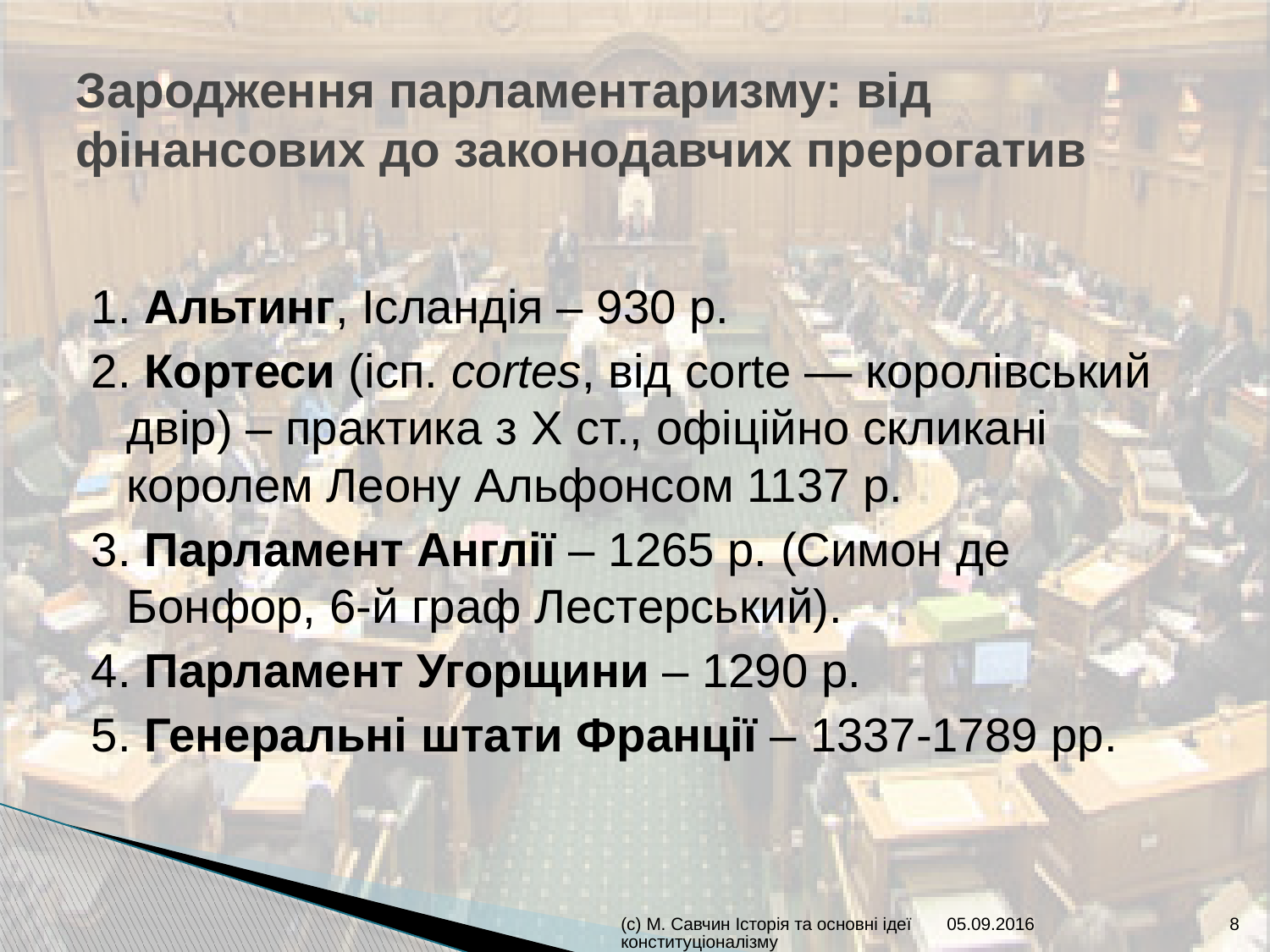

# Зародження парламентаризму: від фінансових до законодавчих прерогатив

1. Альтинг, Ісландія – 930 р.
2. Кортеси (ісп. cortes, від corte — королівський двір) – практика з Х ст., офіційно скликані королем Леону Альфонсом 1137 р.
3. Парламент Англії – 1265 р. (Симон де Бонфор, 6-й граф Лестерський).
4. Парламент Угорщини – 1290 р.
5. Генеральні штати Франції – 1337-1789 рр.
(с) М. Савчин Історія та основні ідеї конституціоналізму
05.09.2016
8